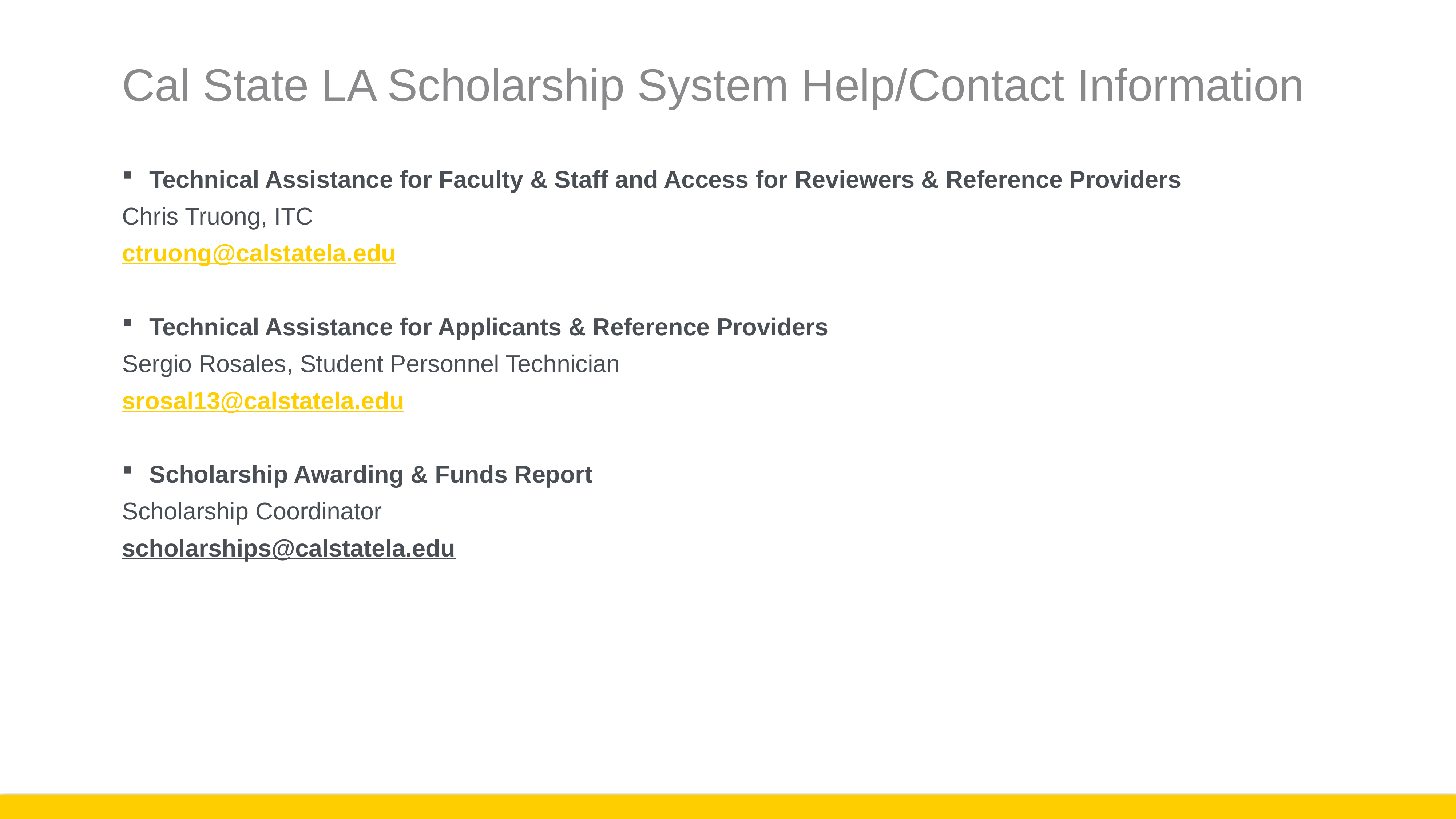

Cal State LA Scholarship System Help/Contact Information
Technical Assistance for Faculty & Staff and Access for Reviewers & Reference Providers
Chris Truong, ITC
ctruong@calstatela.edu

Technical Assistance for Applicants & Reference Providers
Sergio Rosales, Student Personnel Technician
srosal13@calstatela.edu

Scholarship Awarding & Funds Report
Scholarship Coordinator
scholarships@calstatela.edu